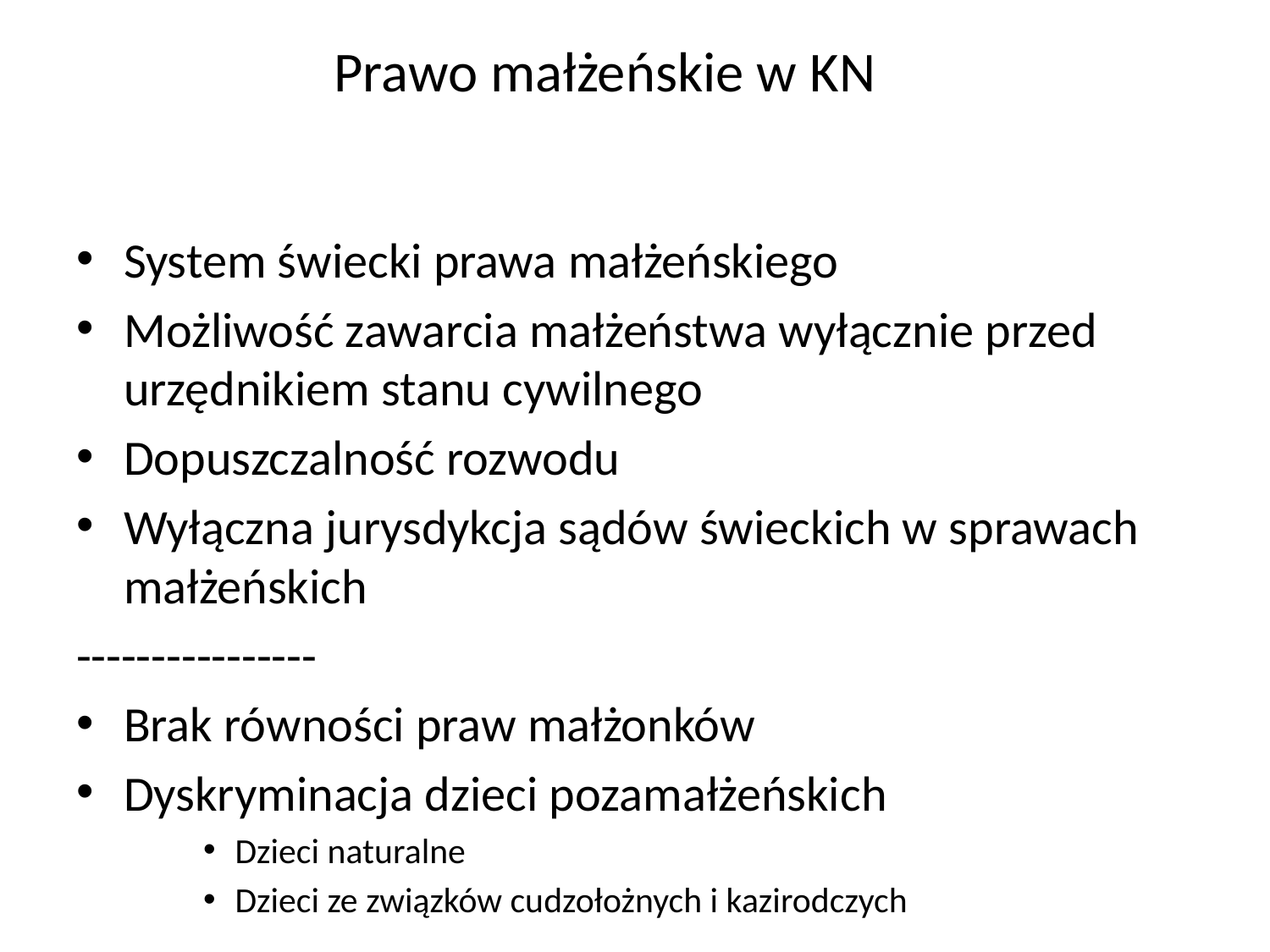

# Prawo małżeńskie w KN
System świecki prawa małżeńskiego
Możliwość zawarcia małżeństwa wyłącznie przed urzędnikiem stanu cywilnego
Dopuszczalność rozwodu
Wyłączna jurysdykcja sądów świeckich w sprawach małżeńskich
----------------
Brak równości praw małżonków
Dyskryminacja dzieci pozamałżeńskich
Dzieci naturalne
Dzieci ze związków cudzołożnych i kazirodczych